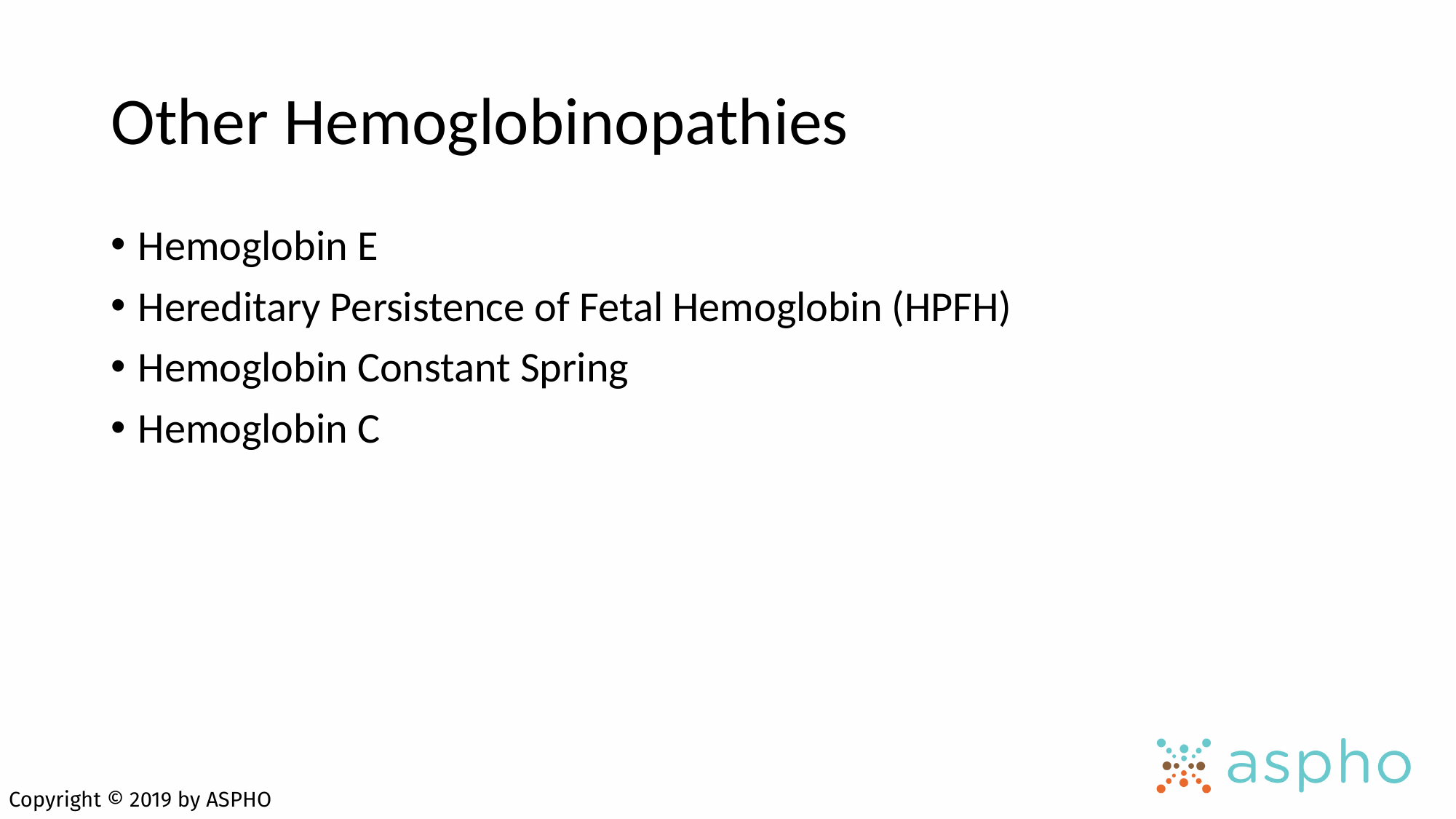

# Other Hemoglobinopathies
Hemoglobin E
Hereditary Persistence of Fetal Hemoglobin (HPFH)
Hemoglobin Constant Spring
Hemoglobin C

Copyright © 2019 by ASPHO